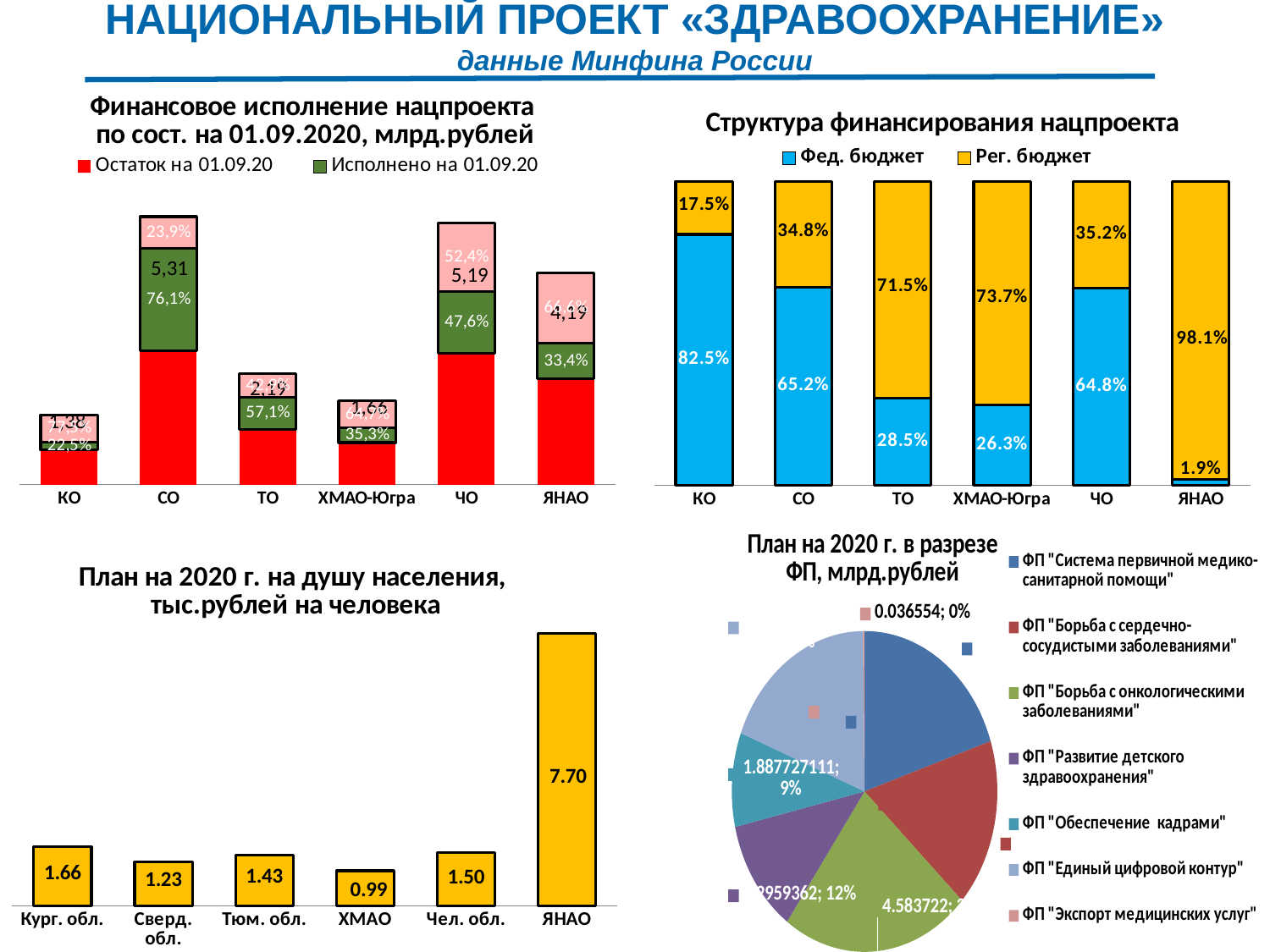

# НАЦИОНАЛЬНЫЙ ПРОЕКТ «ЗДРАВООХРАНЕНИЕ» данные Минфина России

### Chart: Финансовое исполнение нацпроекта
по сост. на 01.09.2020, млрд.рублей

| Category | Остаток на 01.09.20 | Исполнено на 01.09.20 |  |
|---|---|---|---|
| КО | 1375.6712579999999 | 310.17573392 | 1065.4955240800011 |
| СО | 5306.89290299 | 4040.50280654 | 1266.3900964499999 |
| ТО | 2192.26439259 | 1251.5548422499905 | 940.7095503399999 |
| ХМАО-Югра | 1657.5752999999997 | 584.651418829998 | 1072.923881170001 |
| ЧО | 5186.361110000004 | 2466.35697904 | 2720.0041309600006 |
| ЯНАО | 4191.376 | 1398.1340726699998 | 2793.24192733 |

### Chart: Структура финансирования нацпроекта

| Category | Фед. бюджет | Рег. бюджет |
|---|---|---|
| КО | 0.8250296670805388 | 0.17497033291946648 |
| СО | 0.6516962303971604 | 0.348303769602849 |
| ТО | 0.28534833759761635 | 0.7146516624023919 |
| ХМАО-Югра | 0.26348444019406186 | 0.7365155598059369 |
| ЧО | 0.6482086628171556 | 0.351791337182846 |
| ЯНАО | 0.019033033543161007 | 0.9809669664568386 |

### Chart: План на 2020 г. на душу населения,
тыс.рублей на человека

| Category | План на душу населения |
|---|---|
| Кург. обл. | 1.6631138828240037 |
| Сверд. обл. | 1.2311031372977959 |
| Тюм. обл. | 1.4259409246358827 |
| ХМАО | 0.9897886516556037 |
| Чел. обл. | 1.4961941760960822 |
| ЯНАО | 7.698451998736325 |

### Chart

| Category |  |
|---|---|
| ФП "Система первичной медико-санитарной помощи" | 3.9662963909899998 |
| ФП "Борьба с сердечно-сосудистыми заболеваниями" | 3.3792097099999987 |
| ФП "Борьба с онкологическими заболеваниями" | 4.583722 |
| ФП "Развитие детского здравоохранения" | 2.295936200000001 |
| ФП "Обеспечение  кадрами" | 1.8877271109999998 |
| ФП "Развитие сети национальных медицинских исследовательских центров и внедрение инновационных медицинских технологий" | 0.0 |
| ФП "Единый цифровой контур" | 3.7606955515900045 |
| ФП "Экспорт медицинских услуг" | 0.036554 |